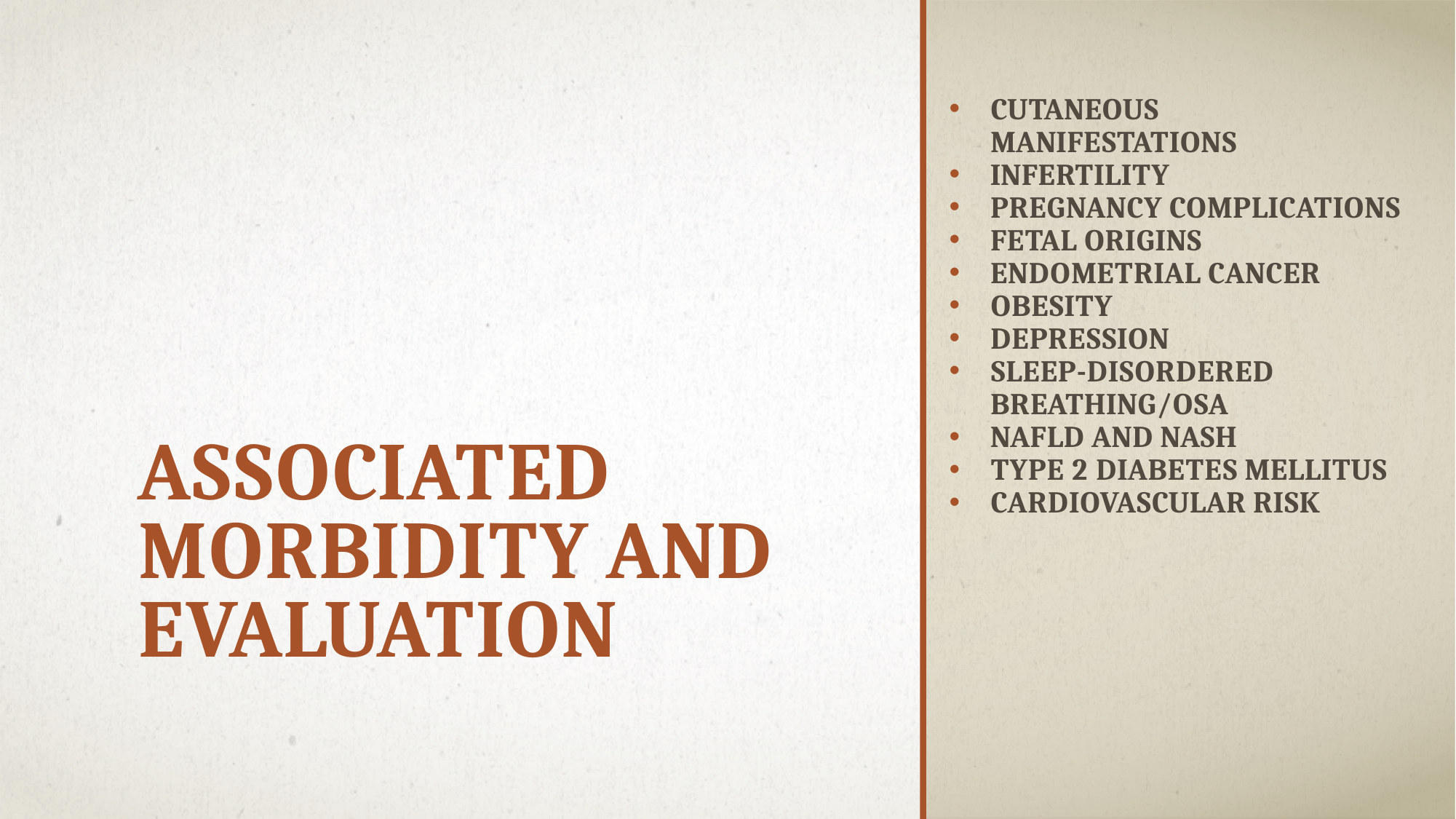

Cutaneous manifestations
Infertility
Pregnancy complications
Fetal origins
Endometrial cancer
Obesity
Depression
Sleep-disordered breathing/OSA
NAFLD and NASH
Type 2 diabetes mellitus
Cardiovascular risk
# Associated morbidity and evaluation